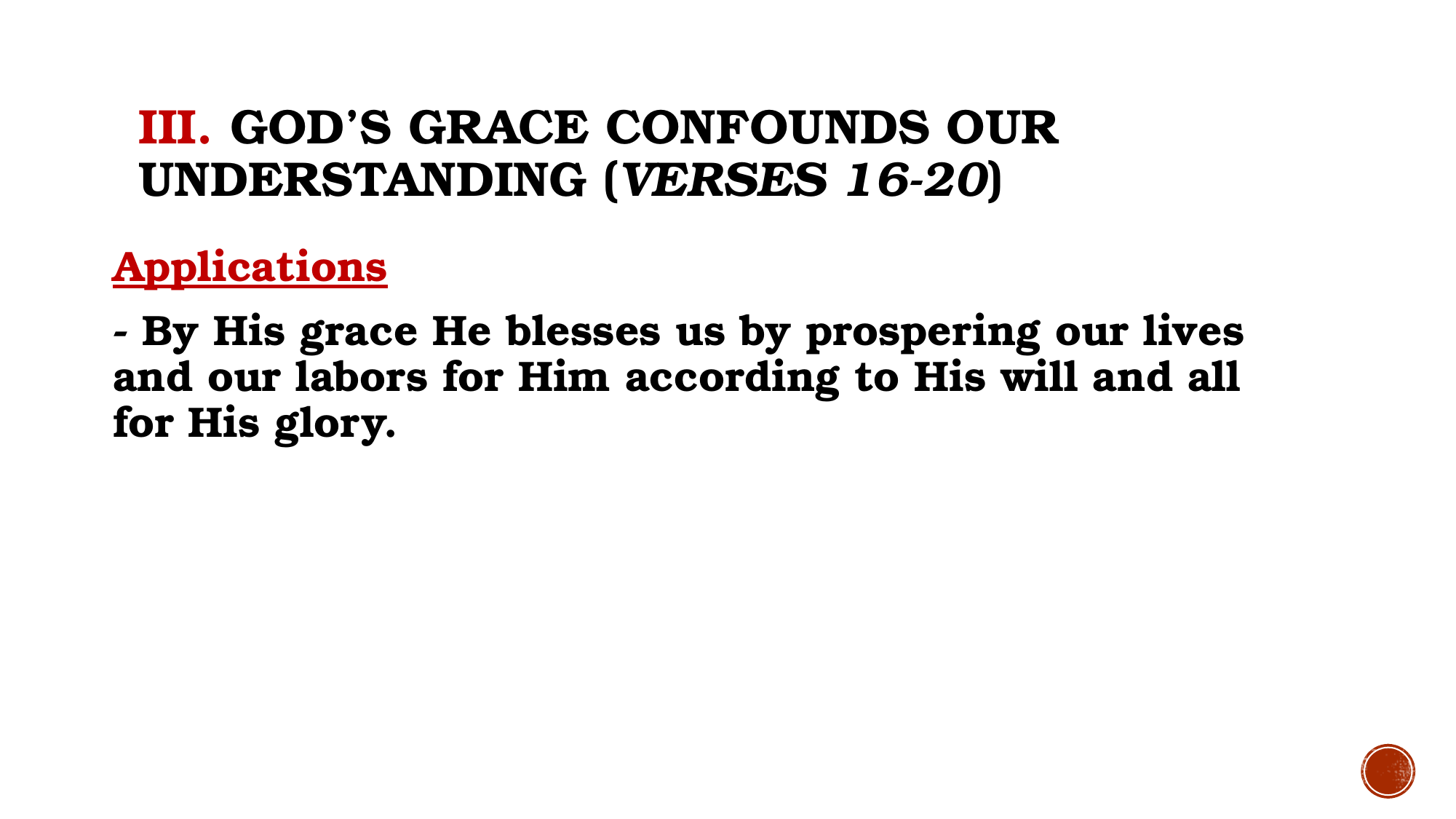

# III. God’s grace confounds our understanding (verses 16-20)
Applications
- By His grace He blesses us by prospering our lives and our labors for Him according to His will and all for His glory.